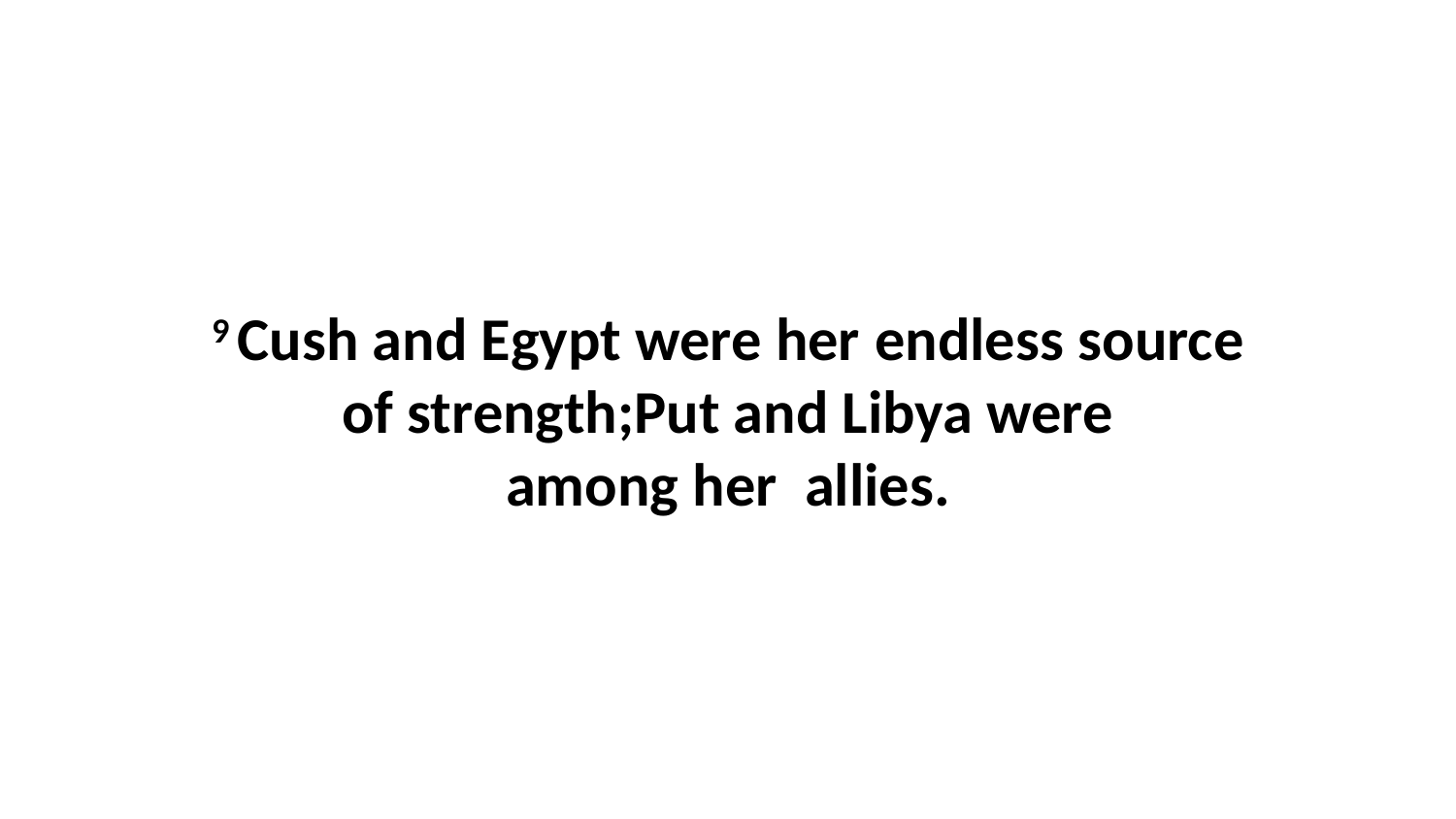

9 Cush and Egypt were her endless source of strength;Put and Libya were among her  allies.